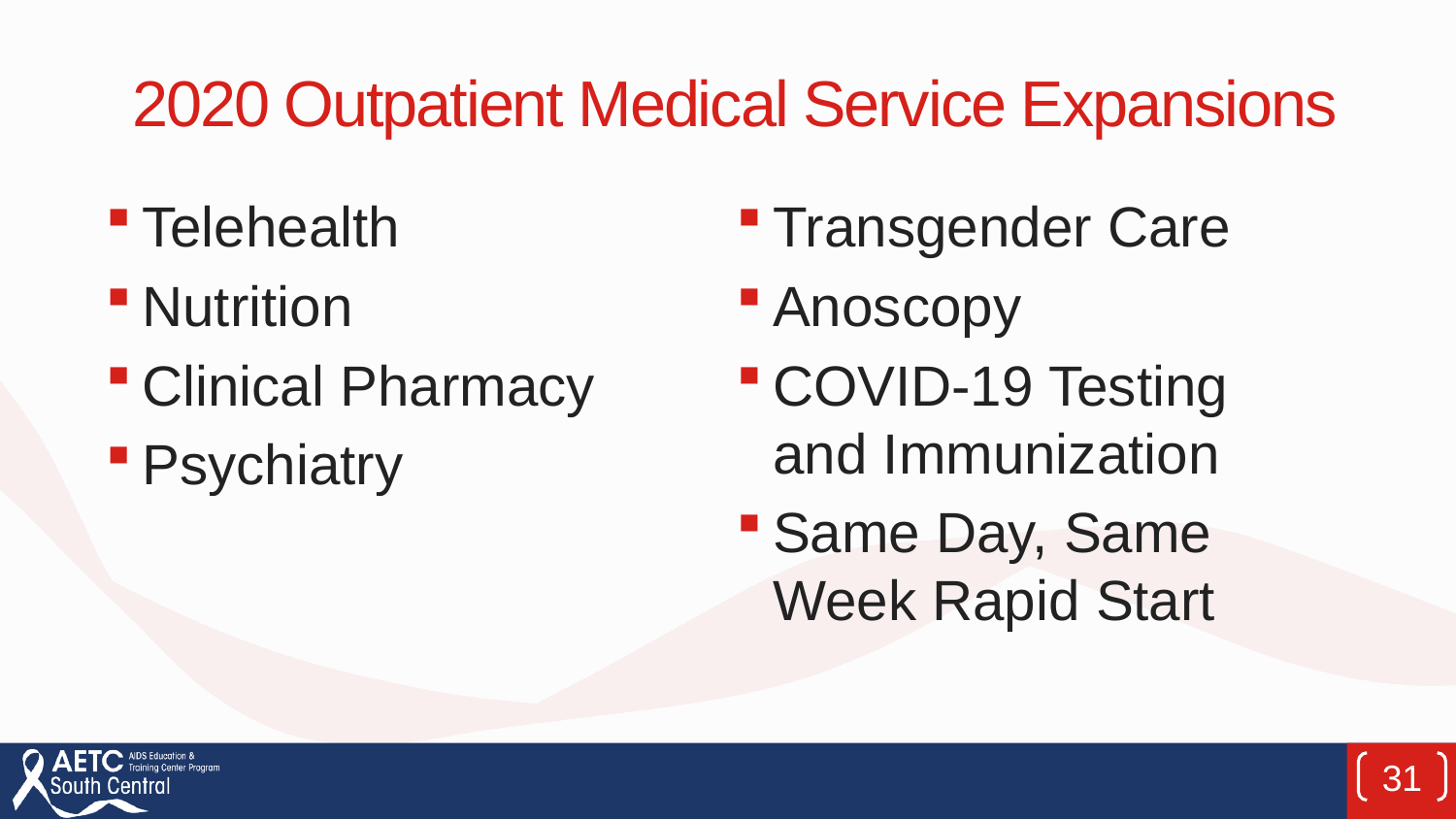

# 2020 Outpatient Medical Service Expansions
Telehealth
Nutrition
Clinical Pharmacy
Psychiatry

Transgender Care
Anoscopy
COVID-19 Testing and Immunization
Same Day, Same Week Rapid Start

31